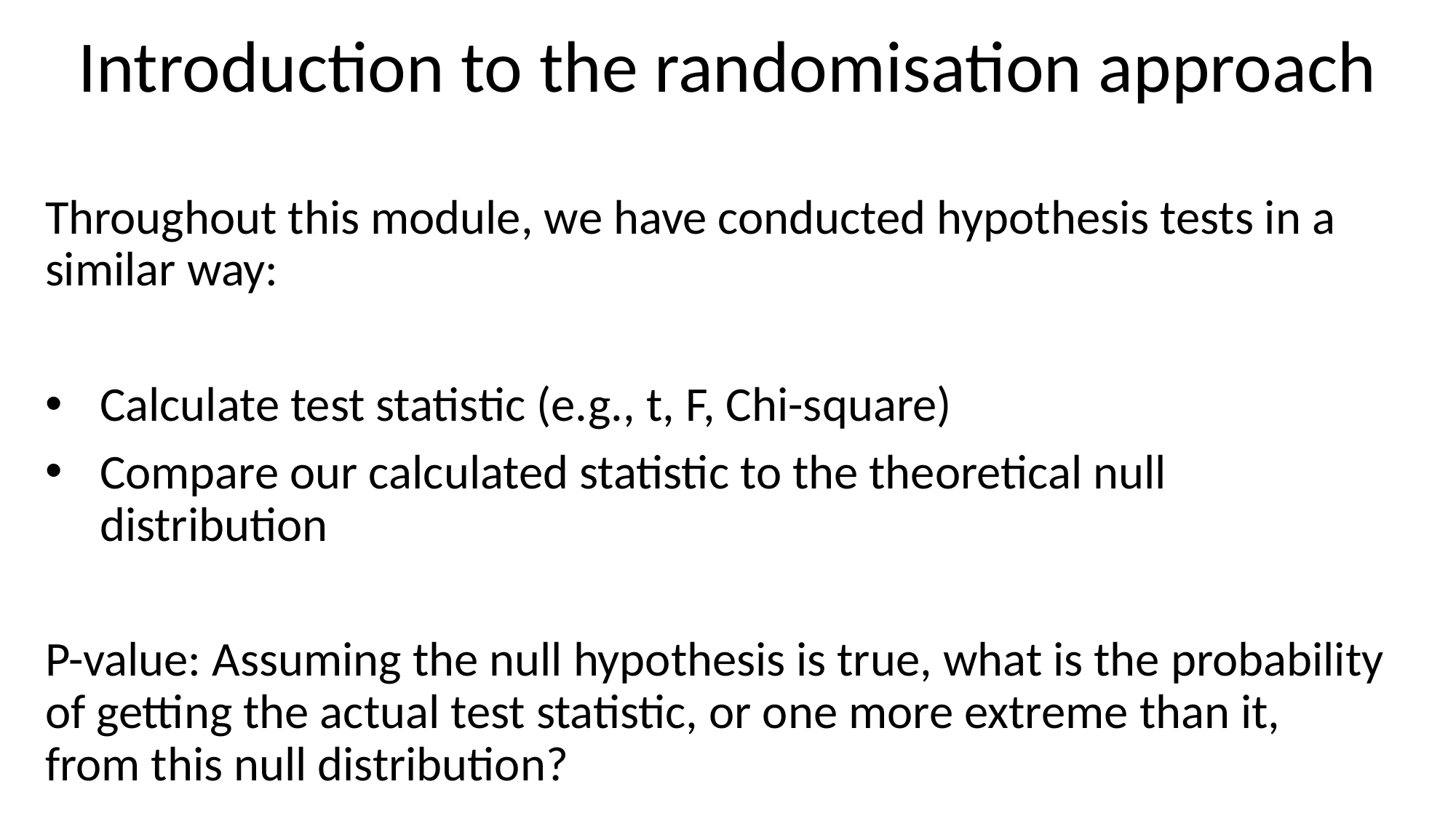

# Introduction to the randomisation approach
Throughout this module, we have conducted hypothesis tests in a similar way:

Calculate test statistic (e.g., t, F, Chi-square)
Compare our calculated statistic to the theoretical null distribution

P-value: Assuming the null hypothesis is true, what is the probability of getting the actual test statistic, or one more extreme than it, from this null distribution?